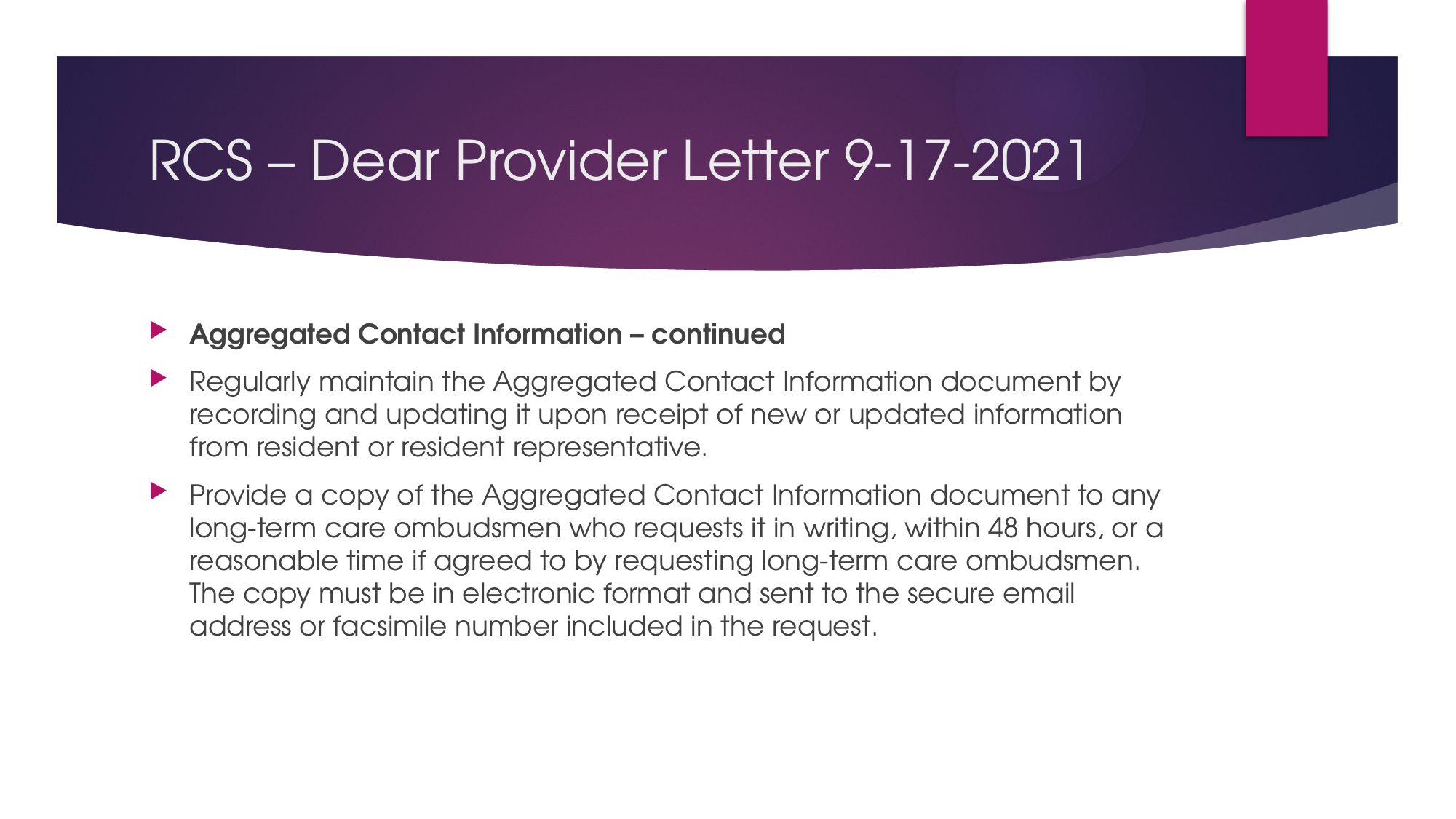

# RCS – Dear Provider Letter 9-17-2021
Aggregated Contact Information – continued
Regularly maintain the Aggregated Contact Information document by recording and updating it upon receipt of new or updated information from resident or resident representative.
Provide a copy of the Aggregated Contact Information document to any long-term care ombudsmen who requests it in writing, within 48 hours, or a reasonable time if agreed to by requesting long-term care ombudsmen. The copy must be in electronic format and sent to the secure email address or facsimile number included in the request.